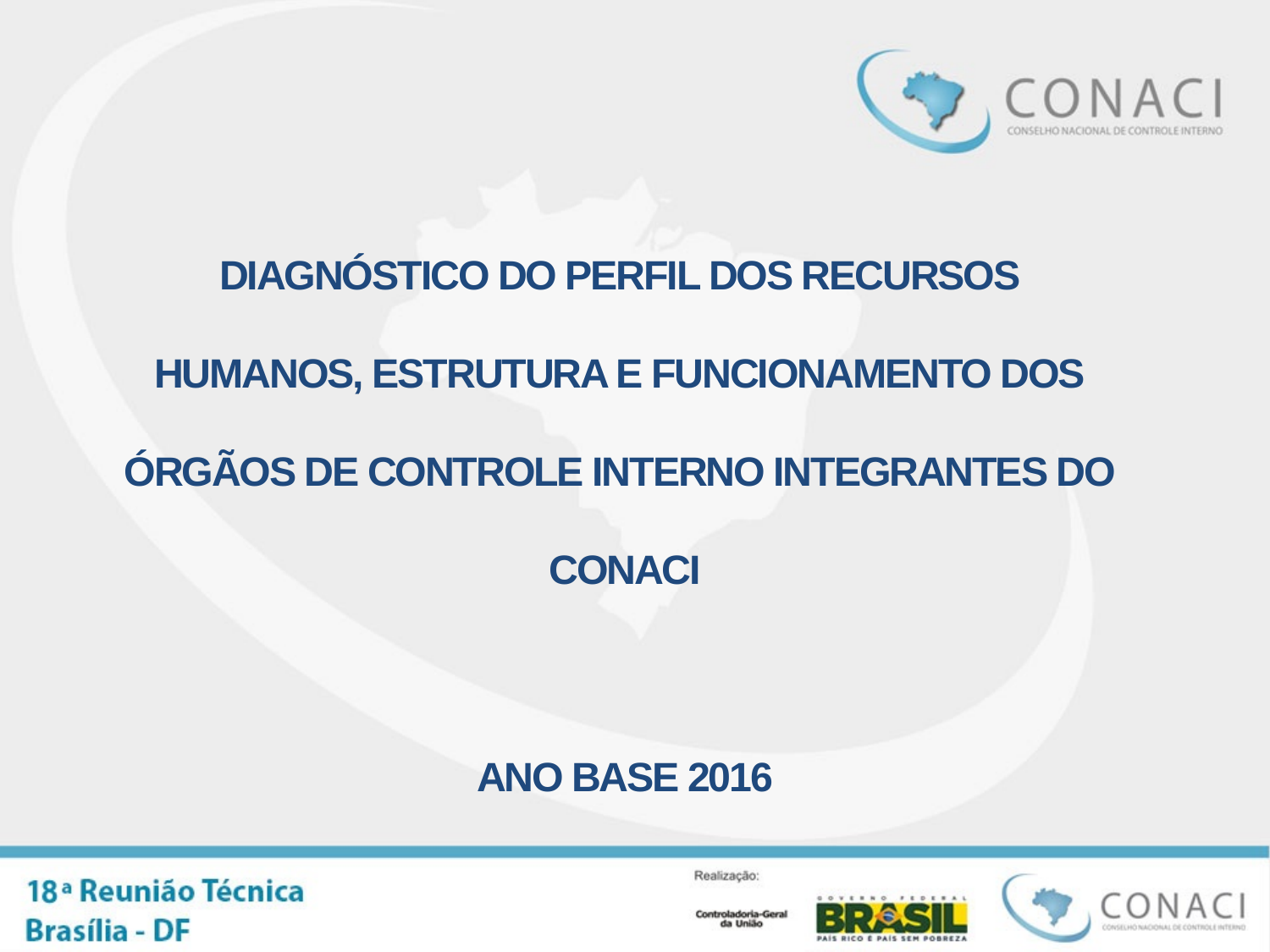

# DIAGNÓSTICO DO PERFIL DOS RECURSOS HUMANOS, ESTRUTURA E FUNCIONAMENTO DOS ÓRGÃOS DE CONTROLE INTERNO INTEGRANTES DO CONACI ANO BASE 2016